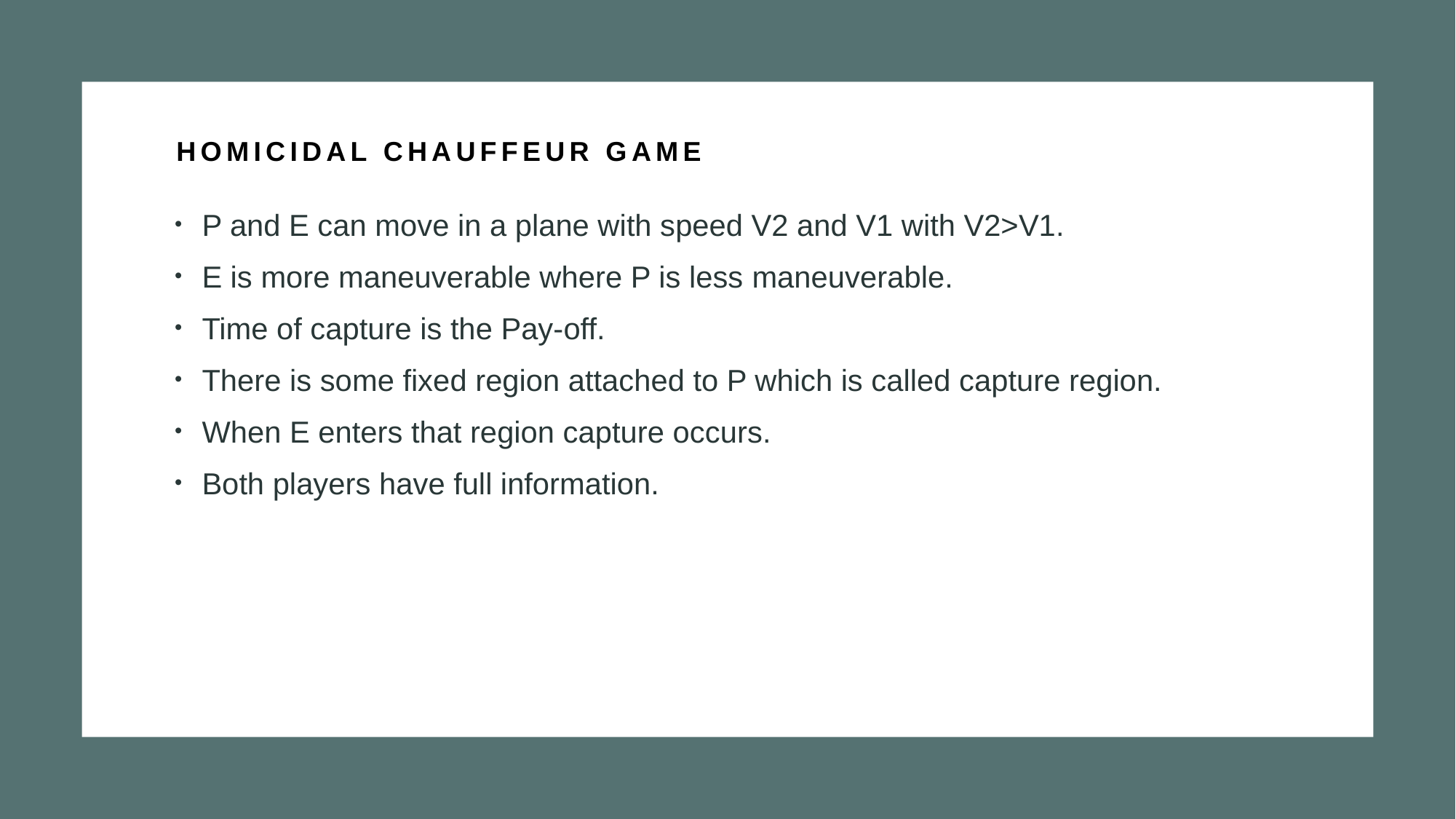

# HOMICIDAL CHAUFFEUR GAME
P and E can move in a plane with speed V2 and V1 with V2>V1.
E is more maneuverable where P is less maneuverable.
Time of capture is the Pay-off.
There is some fixed region attached to P which is called capture region.
When E enters that region capture occurs.
Both players have full information.